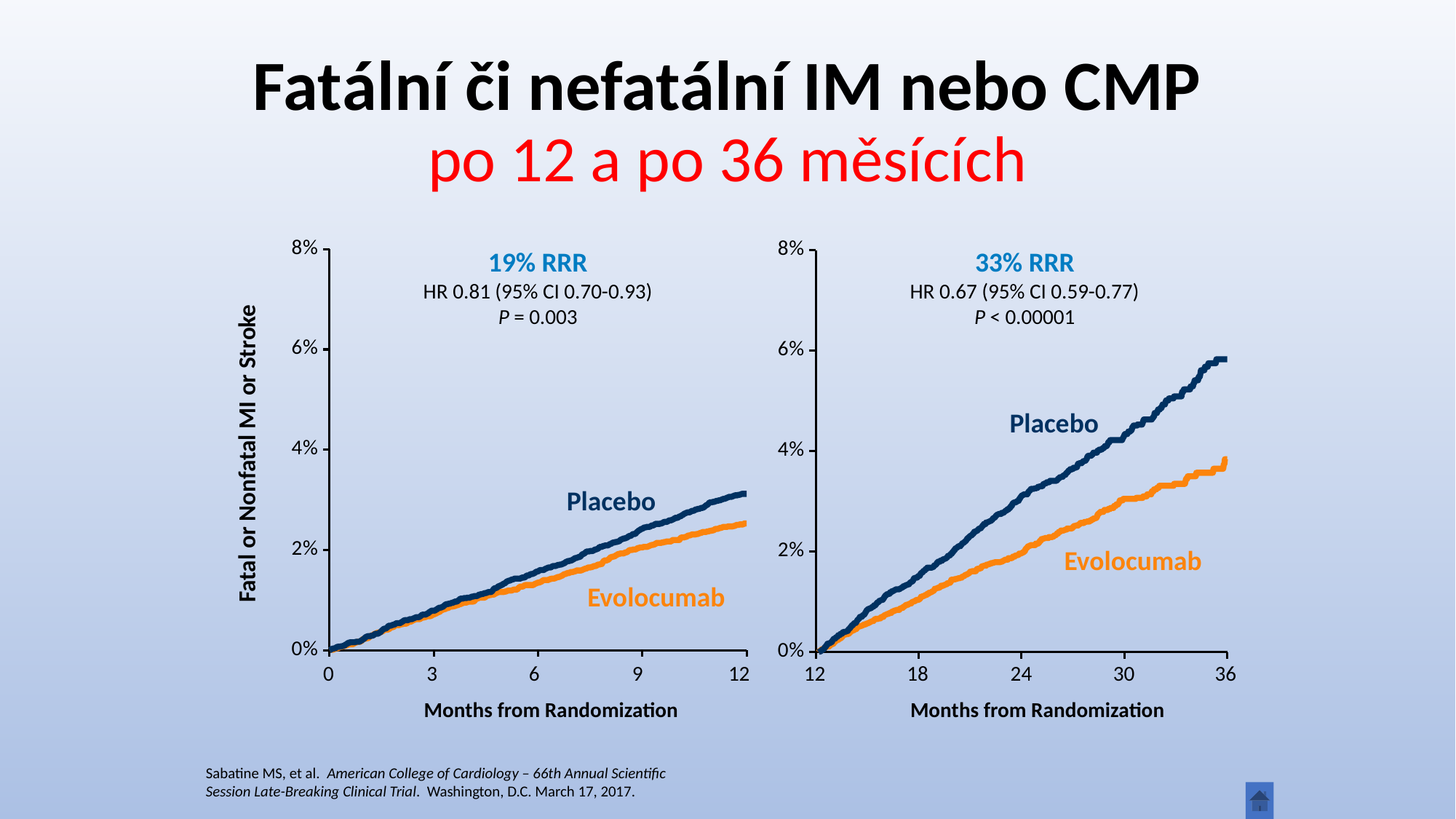

# Fatální či nefatální IM nebo CMP po 12 a po 36 měsících

### Chart

| Category |  |  |
|---|---|---|
19% RRR
HR 0.81 (95% CI 0.70-0.93)
P = 0.003

### Chart

| Category |  |  |
|---|---|---|
33% RRR
HR 0.67 (95% CI 0.59-0.77)
P < 0.00001
Placebo
Fatal or Nonfatal MI or Stroke
Placebo
Evolocumab
Evolocumab
0
3
6
9
12
12
18
24
30
36
Months from Randomization
Months from Randomization
Sabatine MS, et al.  American College of Cardiology – 66th Annual Scientific
Session Late-Breaking Clinical Trial.  Washington, D.C. March 17, 2017.